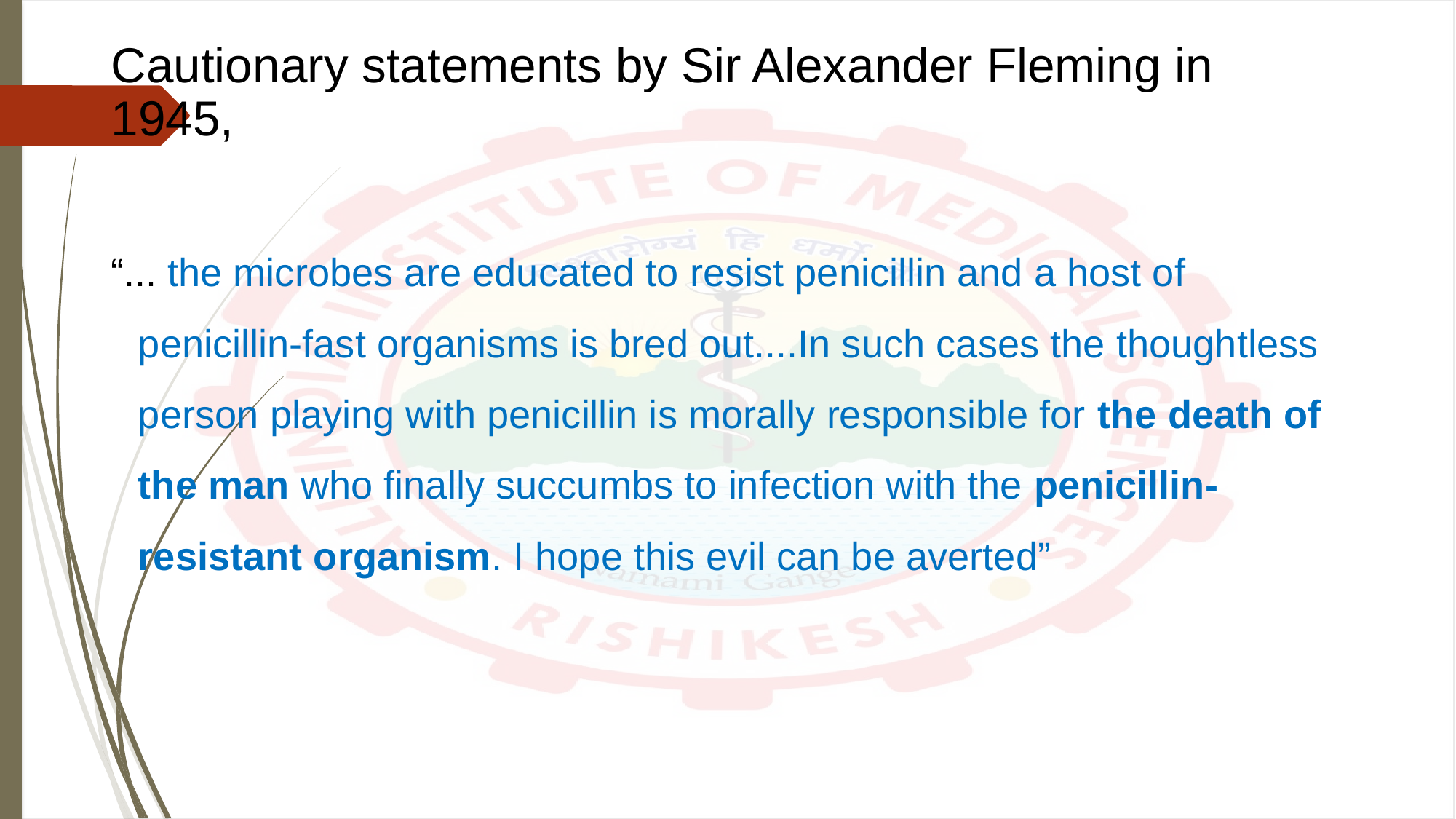

# Cautionary statements by Sir Alexander Fleming in 1945,
“... the microbes are educated to resist penicillin and a host of penicillin-fast organisms is bred out....In such cases the thoughtless person playing with penicillin is morally responsible for the death of the man who finally succumbs to infection with the penicillin-resistant organism. I hope this evil can be averted”